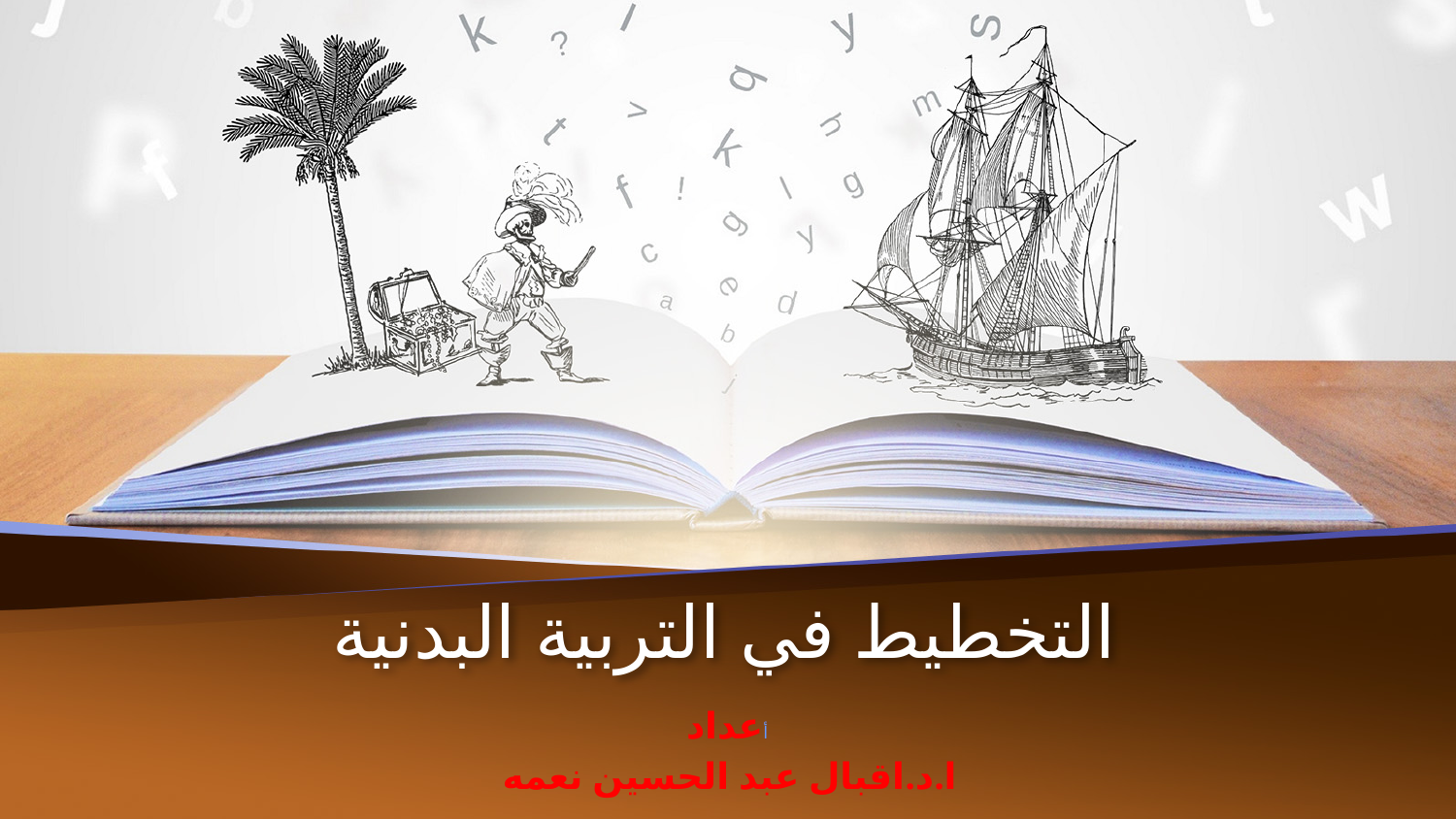

# التخطيط في التربية البدنية
أعداد
ا.د.اقبال عبد الحسين نعمه